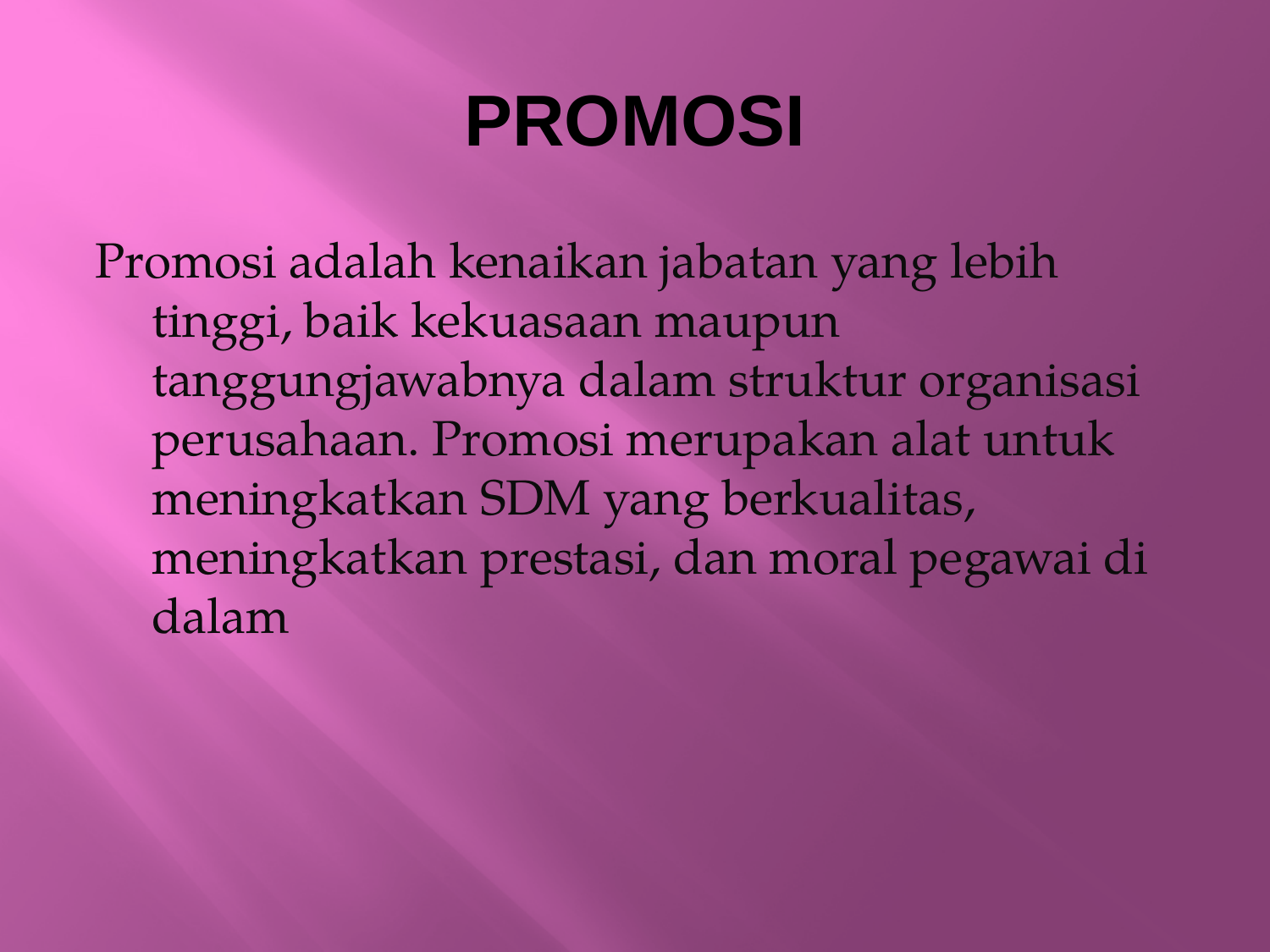

# PROMOSI
Promosi adalah kenaikan jabatan yang lebih tinggi, baik kekuasaan maupun tanggungjawabnya dalam struktur organisasi perusahaan. Promosi merupakan alat untuk meningkatkan SDM yang berkualitas, meningkatkan prestasi, dan moral pegawai di dalam